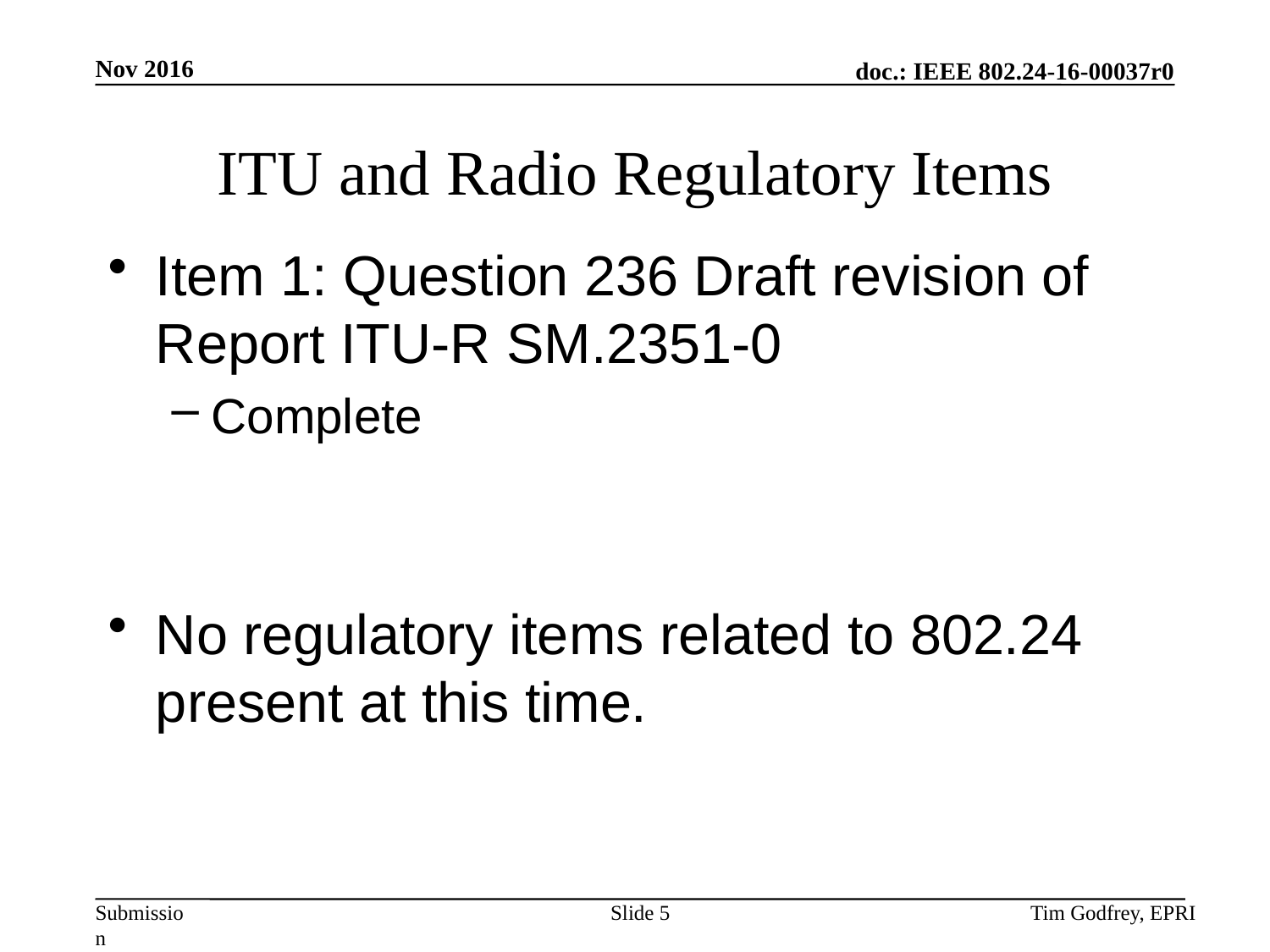

# ITU and Radio Regulatory Items
Item 1: Question 236 Draft revision of Report ITU-R SM.2351-0
Complete

No regulatory items related to 802.24 present at this time.

Slide 5
Tim Godfrey, EPRI